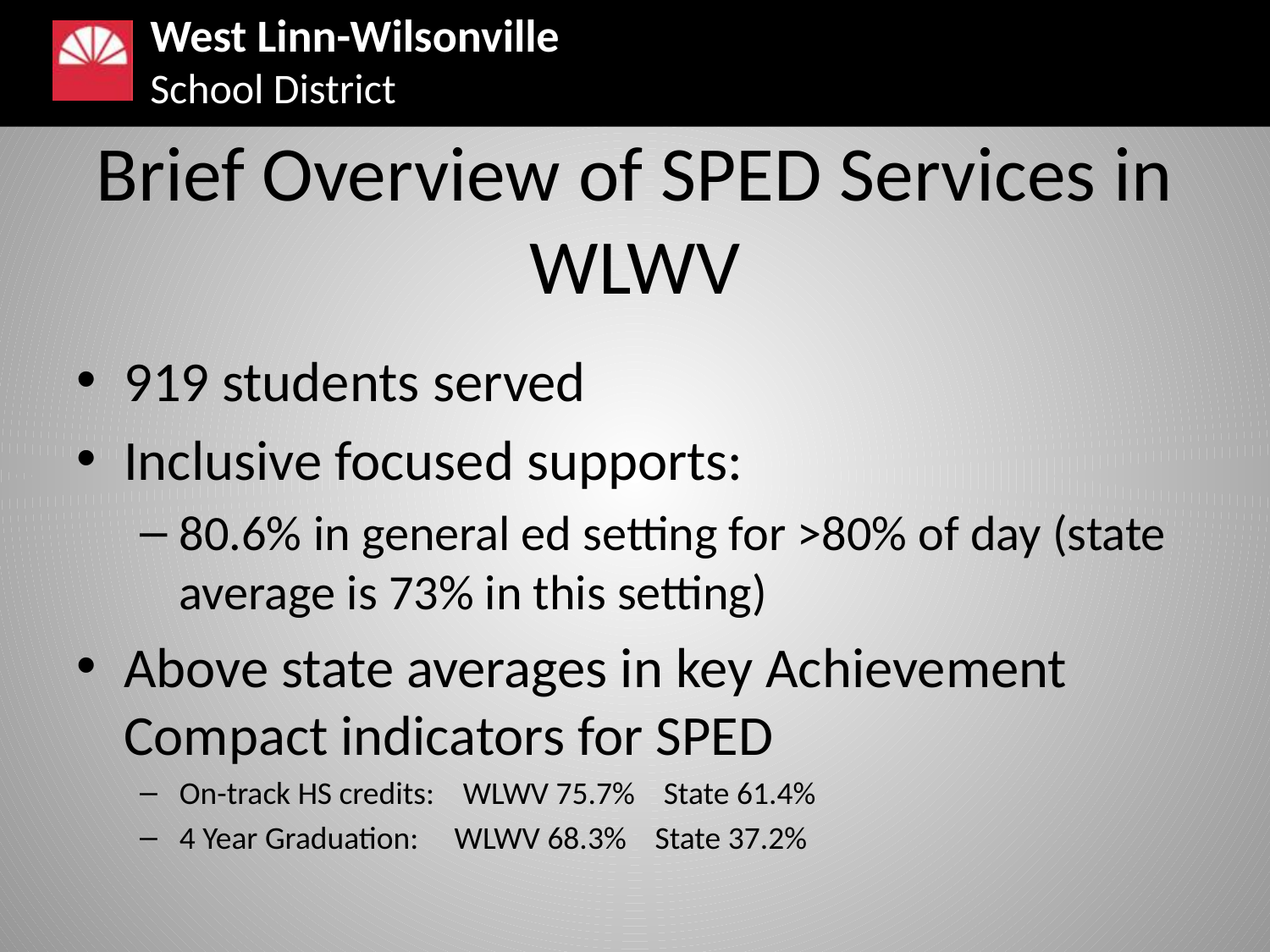

# Brief Overview of SPED Services in WLWV
919 students served
Inclusive focused supports:
80.6% in general ed setting for >80% of day (state average is 73% in this setting)
Above state averages in key Achievement Compact indicators for SPED
On-track HS credits:    WLWV 75.7%    State 61.4%
4 Year Graduation:     WLWV 68.3%    State 37.2%